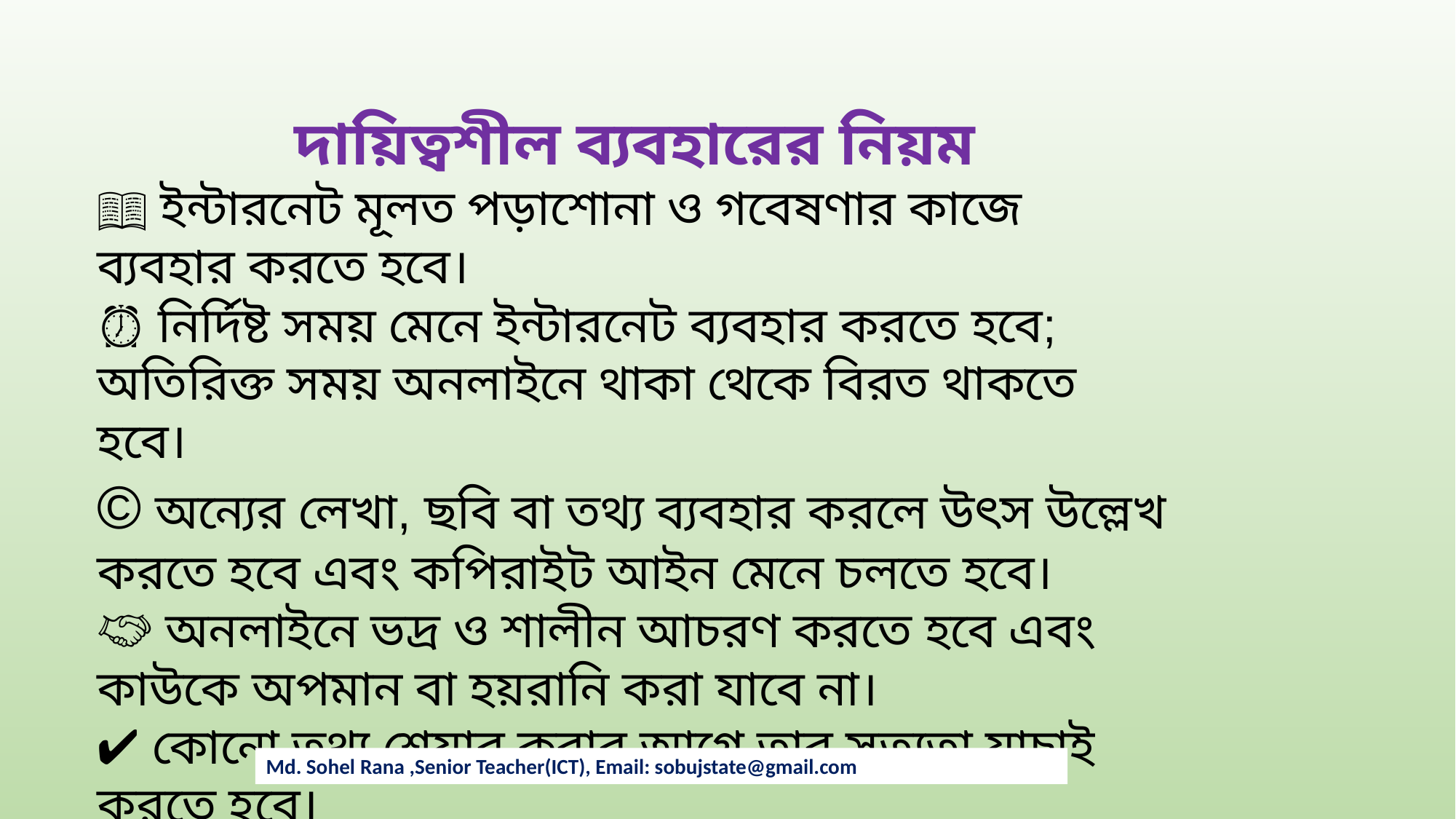

দায়িত্বশীল ব্যবহারের নিয়ম
📖 ইন্টারনেট মূলত পড়াশোনা ও গবেষণার কাজে ব্যবহার করতে হবে।
⏰ নির্দিষ্ট সময় মেনে ইন্টারনেট ব্যবহার করতে হবে; অতিরিক্ত সময় অনলাইনে থাকা থেকে বিরত থাকতে হবে।
©️ অন্যের লেখা, ছবি বা তথ্য ব্যবহার করলে উৎস উল্লেখ করতে হবে এবং কপিরাইট আইন মেনে চলতে হবে।
🤝 অনলাইনে ভদ্র ও শালীন আচরণ করতে হবে এবং কাউকে অপমান বা হয়রানি করা যাবে না।
✔️ কোনো তথ্য শেয়ার করার আগে তার সত্যতা যাচাই করতে হবে।
Md. Sohel Rana ,Senior Teacher(ICT), Email: sobujstate@gmail.com